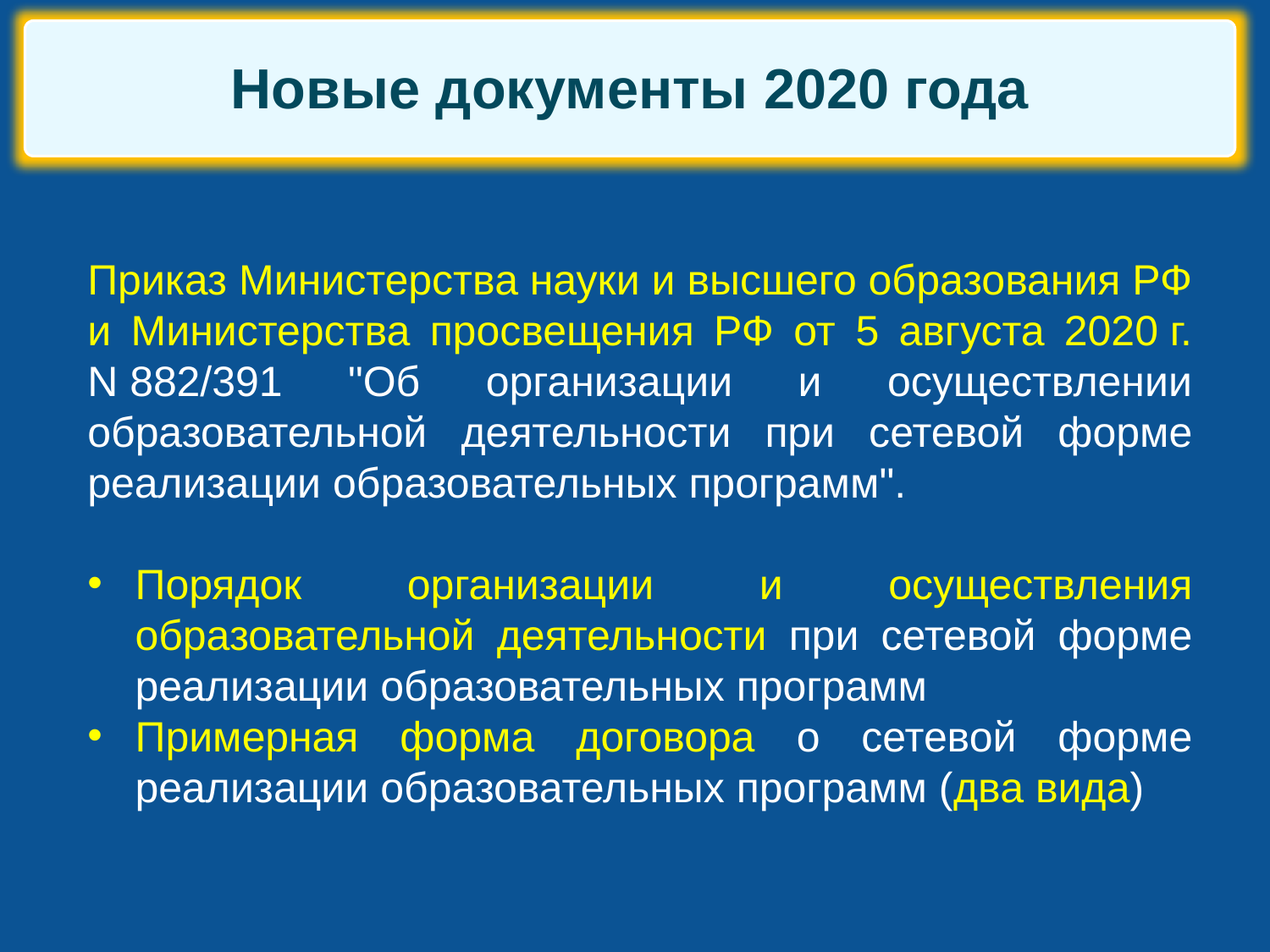

Новые документы 2020 года

Приказ Министерства науки и высшего образования РФ и Министерства просвещения РФ от 5 августа 2020 г. N 882/391 "Об организации и осуществлении образовательной деятельности при сетевой форме реализации образовательных программ".

Порядок организации и осуществления образовательной деятельности при сетевой форме реализации образовательных программ
Примерная форма договора о сетевой форме реализации образовательных программ (два вида)